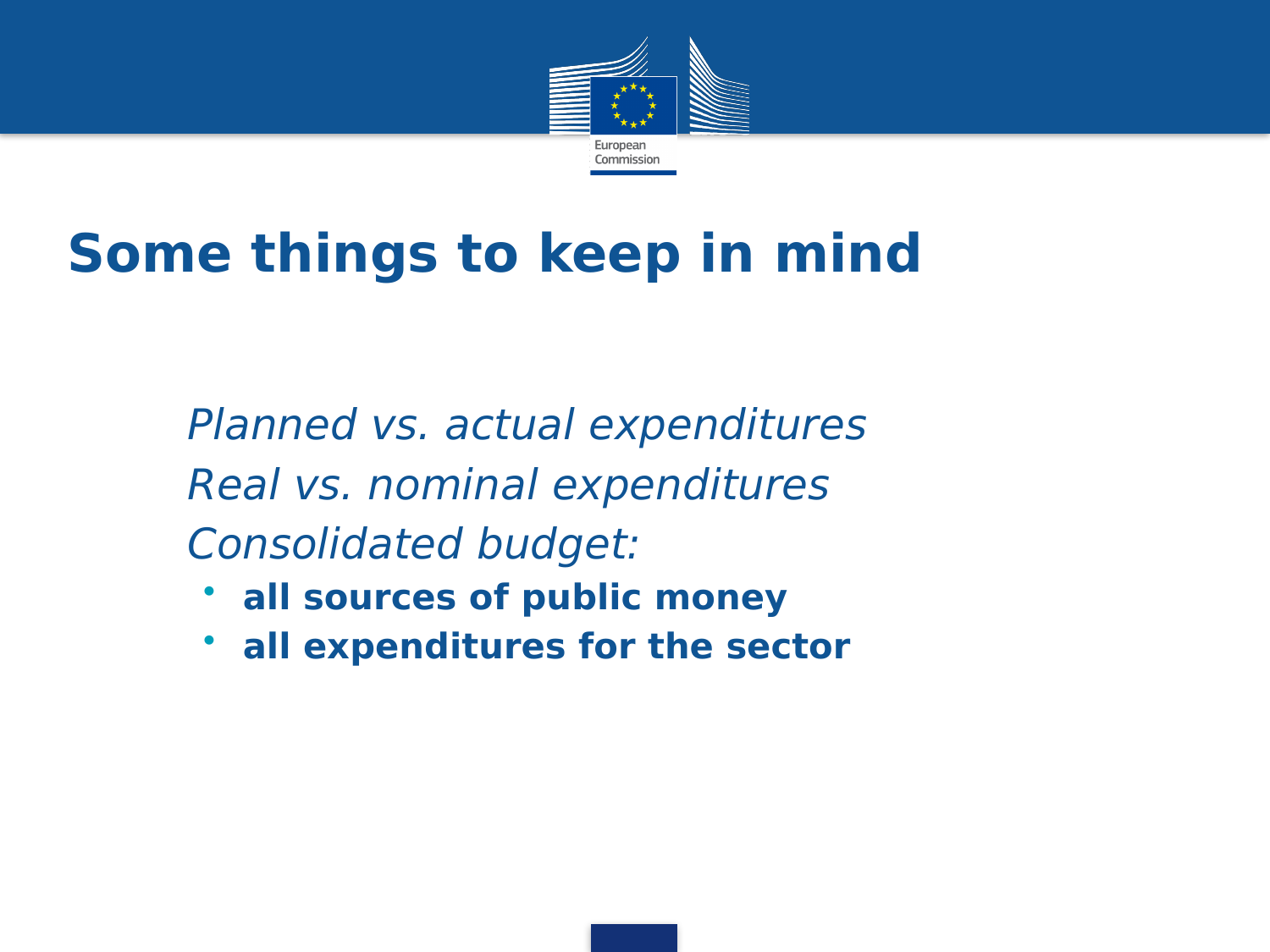

# Some things to keep in mind
Planned vs. actual expenditures
Real vs. nominal expenditures
Consolidated budget:
all sources of public money
all expenditures for the sector